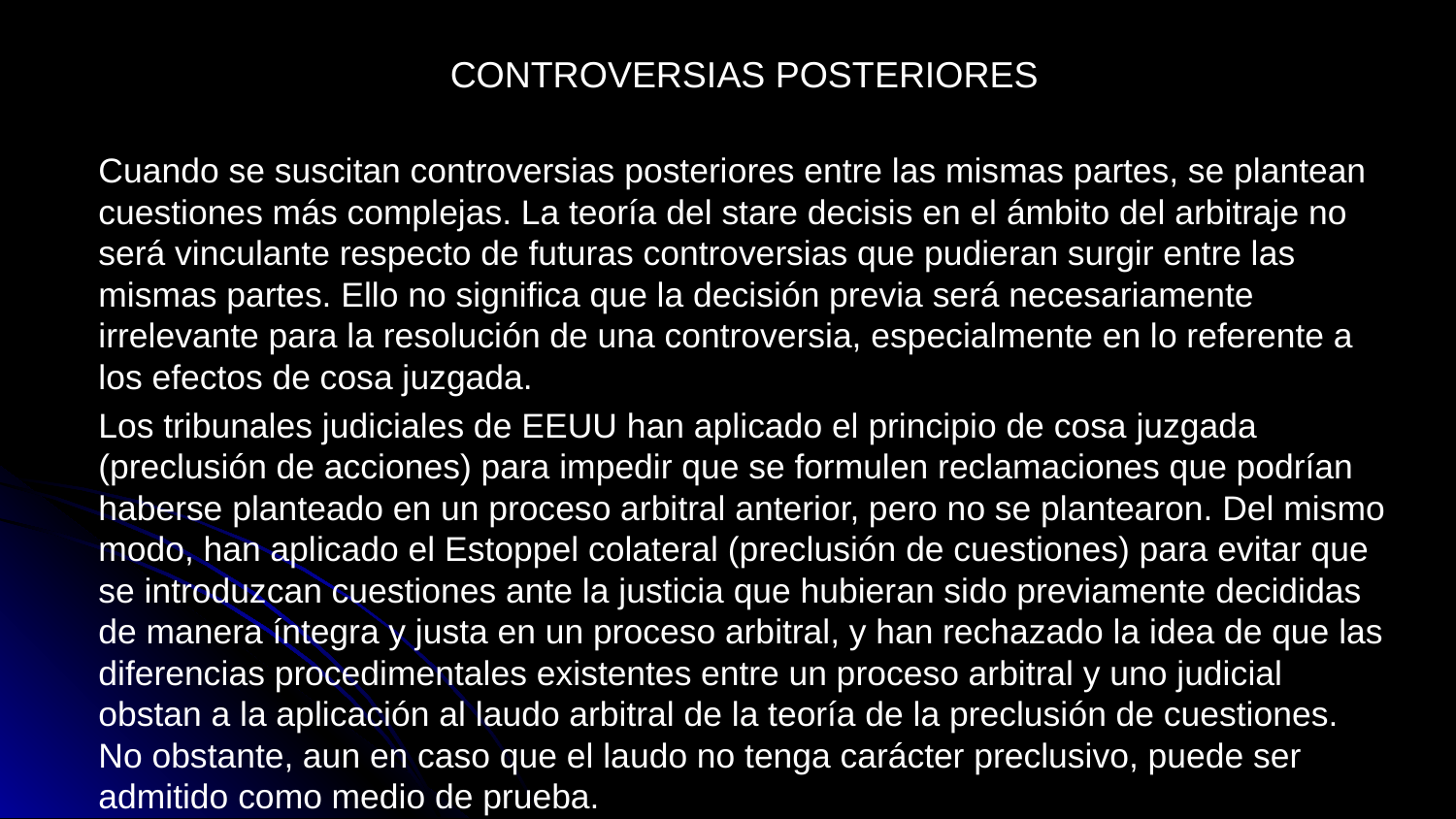

CONTROVERSIAS POSTERIORES

Cuando se suscitan controversias posteriores entre las mismas partes, se plantean cuestiones más complejas. La teoría del stare decisis en el ámbito del arbitraje no será vinculante respecto de futuras controversias que pudieran surgir entre las mismas partes. Ello no significa que la decisión previa será necesariamente irrelevante para la resolución de una controversia, especialmente en lo referente a los efectos de cosa juzgada.
Los tribunales judiciales de EEUU han aplicado el principio de cosa juzgada (preclusión de acciones) para impedir que se formulen reclamaciones que podrían haberse planteado en un proceso arbitral anterior, pero no se plantearon. Del mismo modo, han aplicado el Estoppel colateral (preclusión de cuestiones) para evitar que se introduzcan cuestiones ante la justicia que hubieran sido previamente decididas de manera íntegra y justa en un proceso arbitral, y han rechazado la idea de que las diferencias procedimentales existentes entre un proceso arbitral y uno judicial obstan a la aplicación al laudo arbitral de la teoría de la preclusión de cuestiones. No obstante, aun en caso que el laudo no tenga carácter preclusivo, puede ser admitido como medio de prueba.